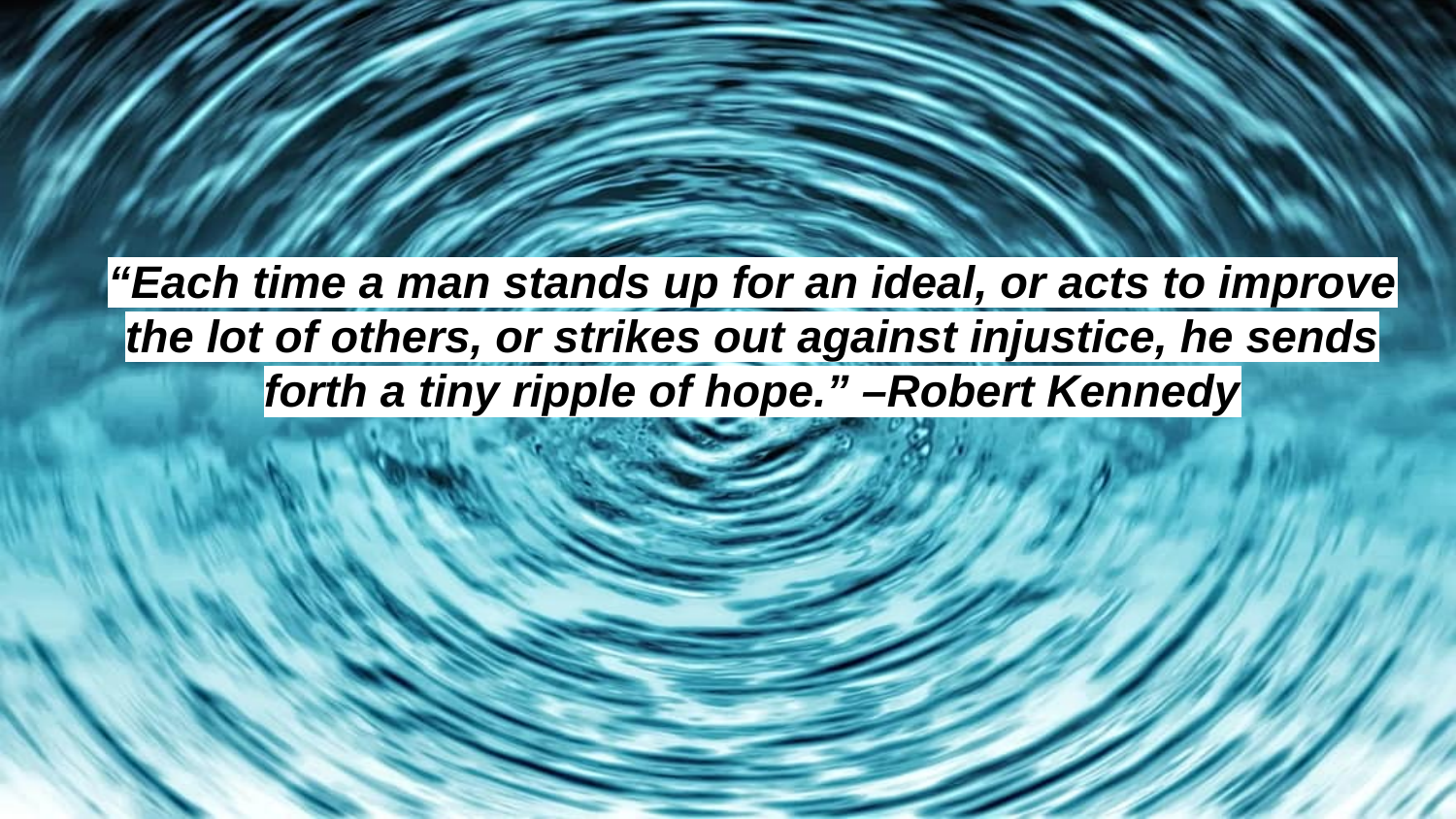

“Each time a man stands up for an ideal, or acts to improve the lot of others, or strikes out against injustice, he sends forth a tiny ripple of hope.” –Robert Kennedy